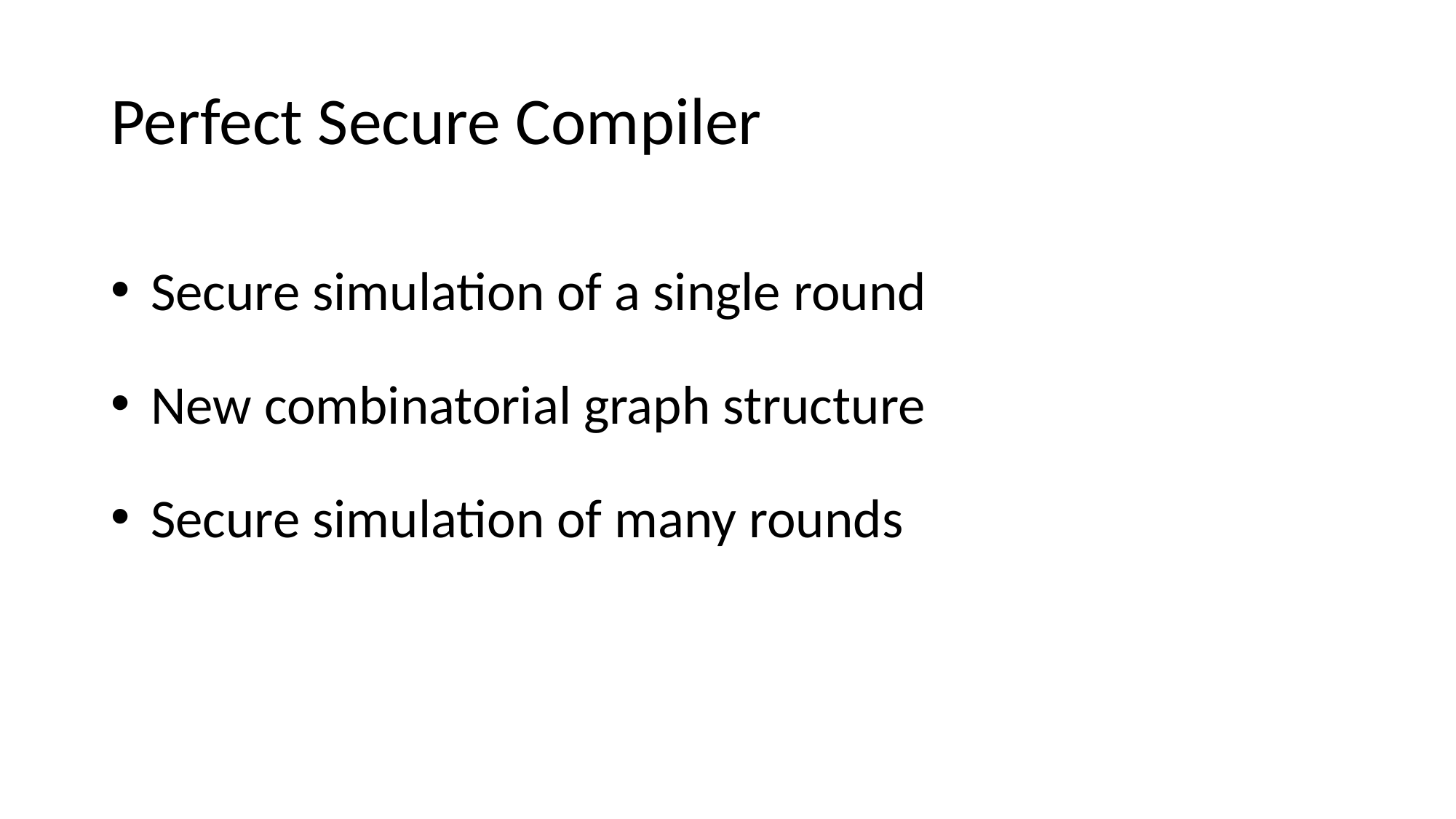

# Perfect Secure Compiler
 Secure simulation of a single round
 New combinatorial graph structure
 Secure simulation of many rounds